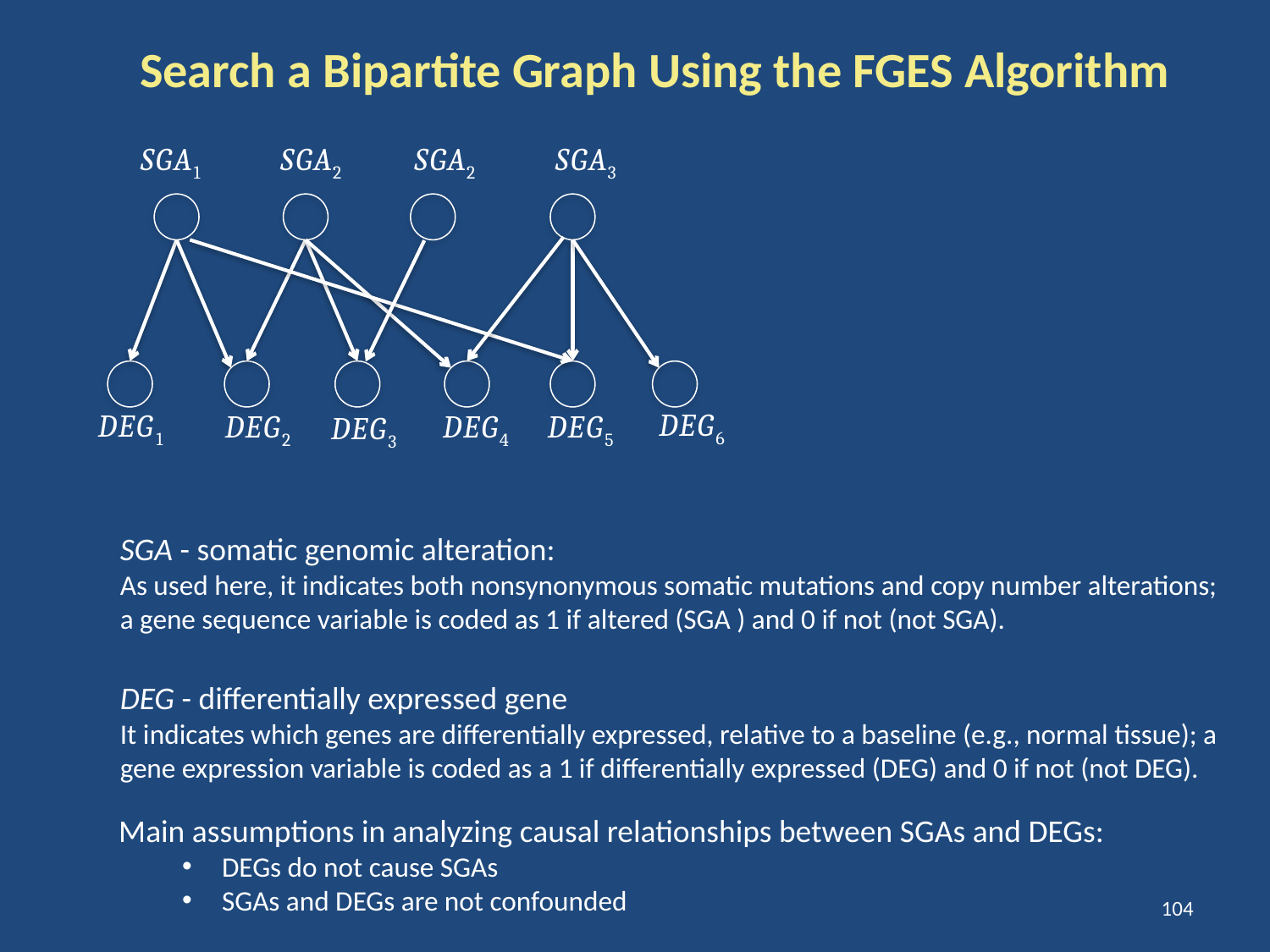

Search a Bipartite Graph Using the FGES Algorithm
SGA1
SGA2
SGA2
SGA3

DEG6
DEG1
DEG2
DEG4
DEG5
DEG3
SGA - somatic genomic alteration:
As used here, it indicates both nonsynonymous somatic mutations and copy number alterations; a gene sequence variable is coded as 1 if altered (SGA ) and 0 if not (not SGA).

DEG - differentially expressed gene
It indicates which genes are differentially expressed, relative to a baseline (e.g., normal tissue); a gene expression variable is coded as a 1 if differentially expressed (DEG) and 0 if not (not DEG).
Main assumptions in analyzing causal relationships between SGAs and DEGs:
DEGs do not cause SGAs
SGAs and DEGs are not confounded
104